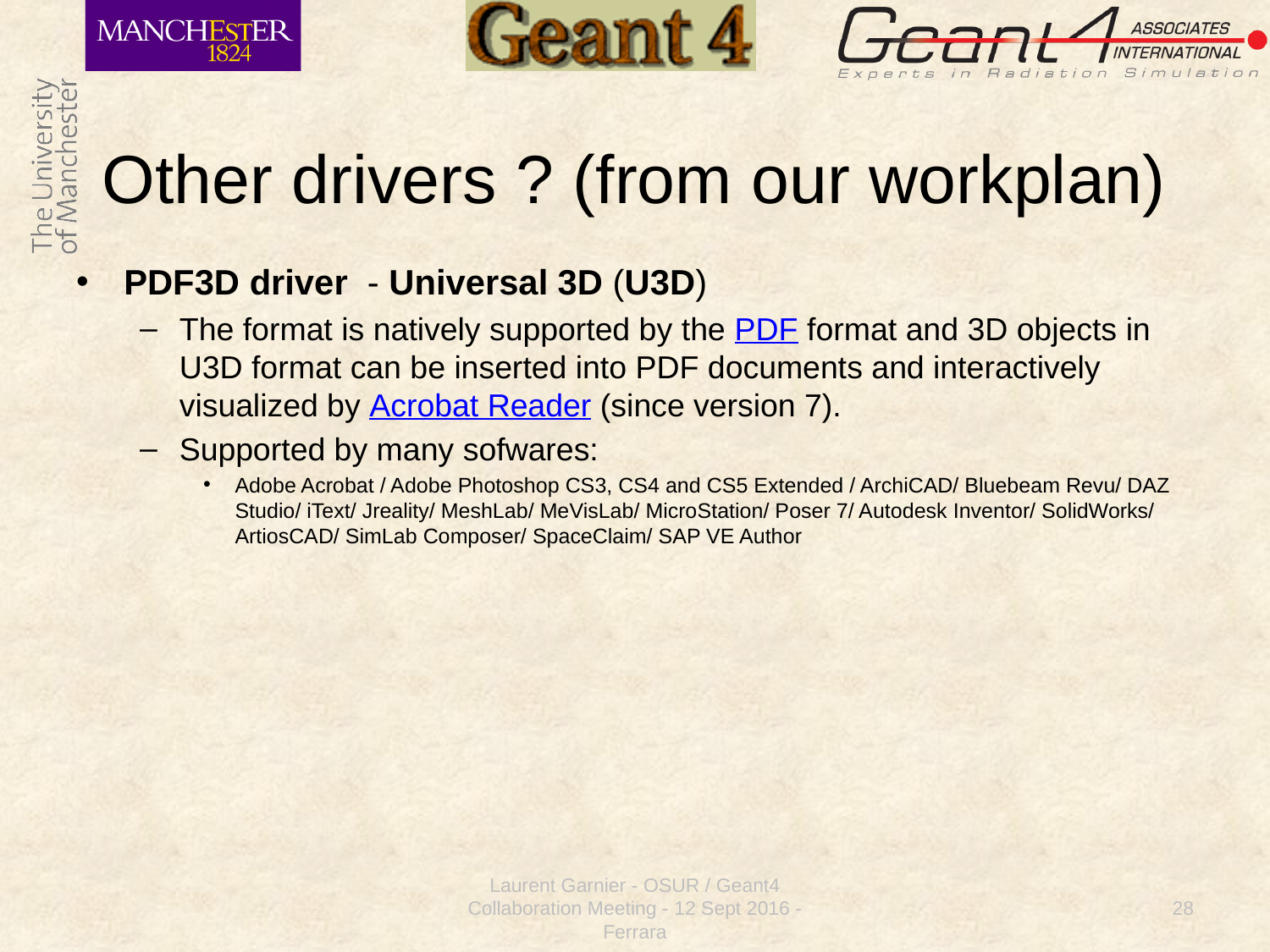

# Other drivers ? (from our workplan)
PDF3D driver  - Universal 3D (U3D)
The format is natively supported by the PDF format and 3D objects in U3D format can be inserted into PDF documents and interactively visualized by Acrobat Reader (since version 7).
Supported by many sofwares:
Adobe Acrobat / Adobe Photoshop CS3, CS4 and CS5 Extended / ArchiCAD/ Bluebeam Revu/ DAZ Studio/ iText/ Jreality/ MeshLab/ MeVisLab/ MicroStation/ Poser 7/ Autodesk Inventor/ SolidWorks/ ArtiosCAD/ SimLab Composer/ SpaceClaim/ SAP VE Author
Laurent Garnier - OSUR / Geant4 Collaboration Meeting - 12 Sept 2016 - Ferrara
28